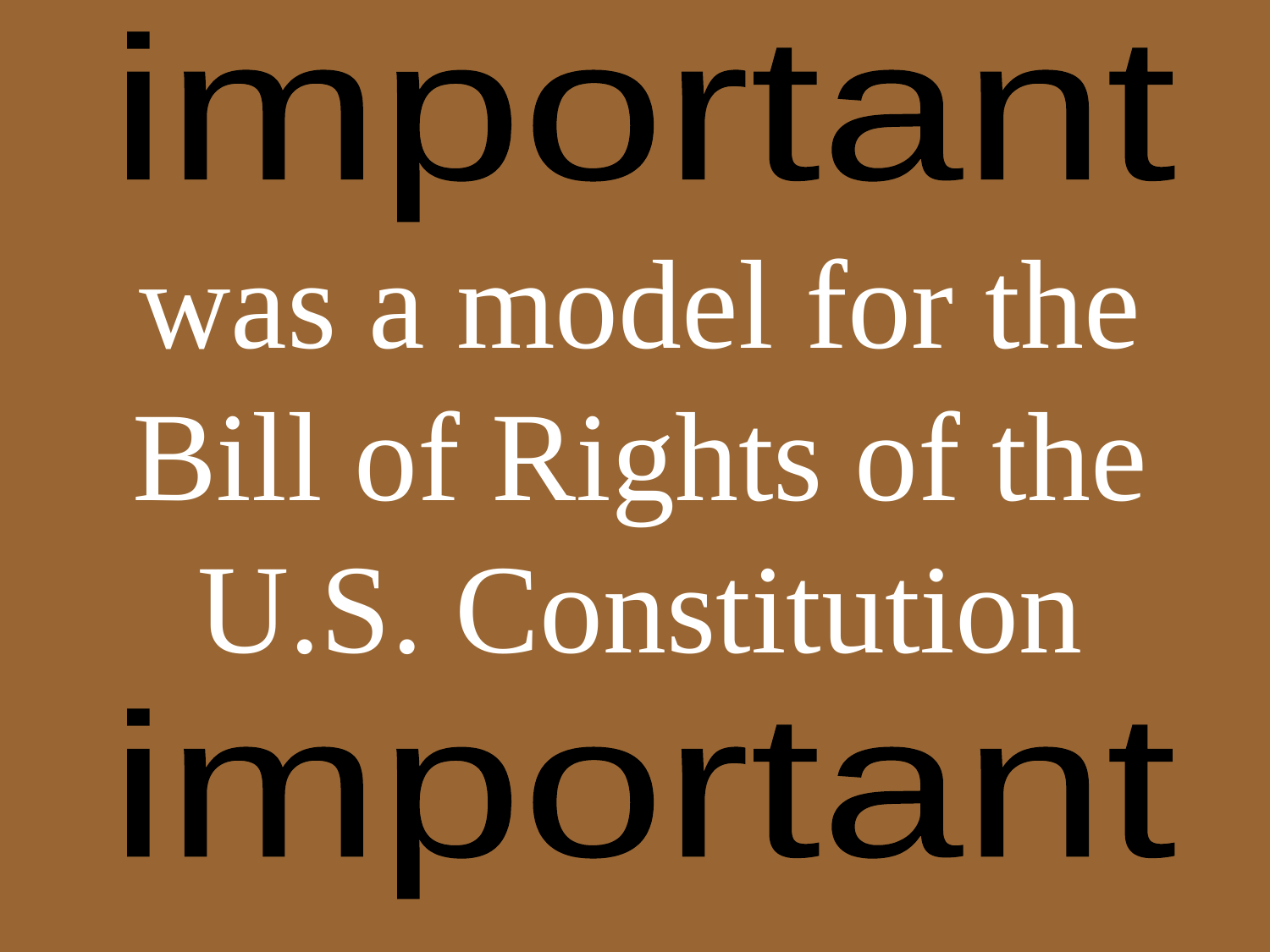

important
# was a model for the Bill of Rights of the U.S. Constitution
important